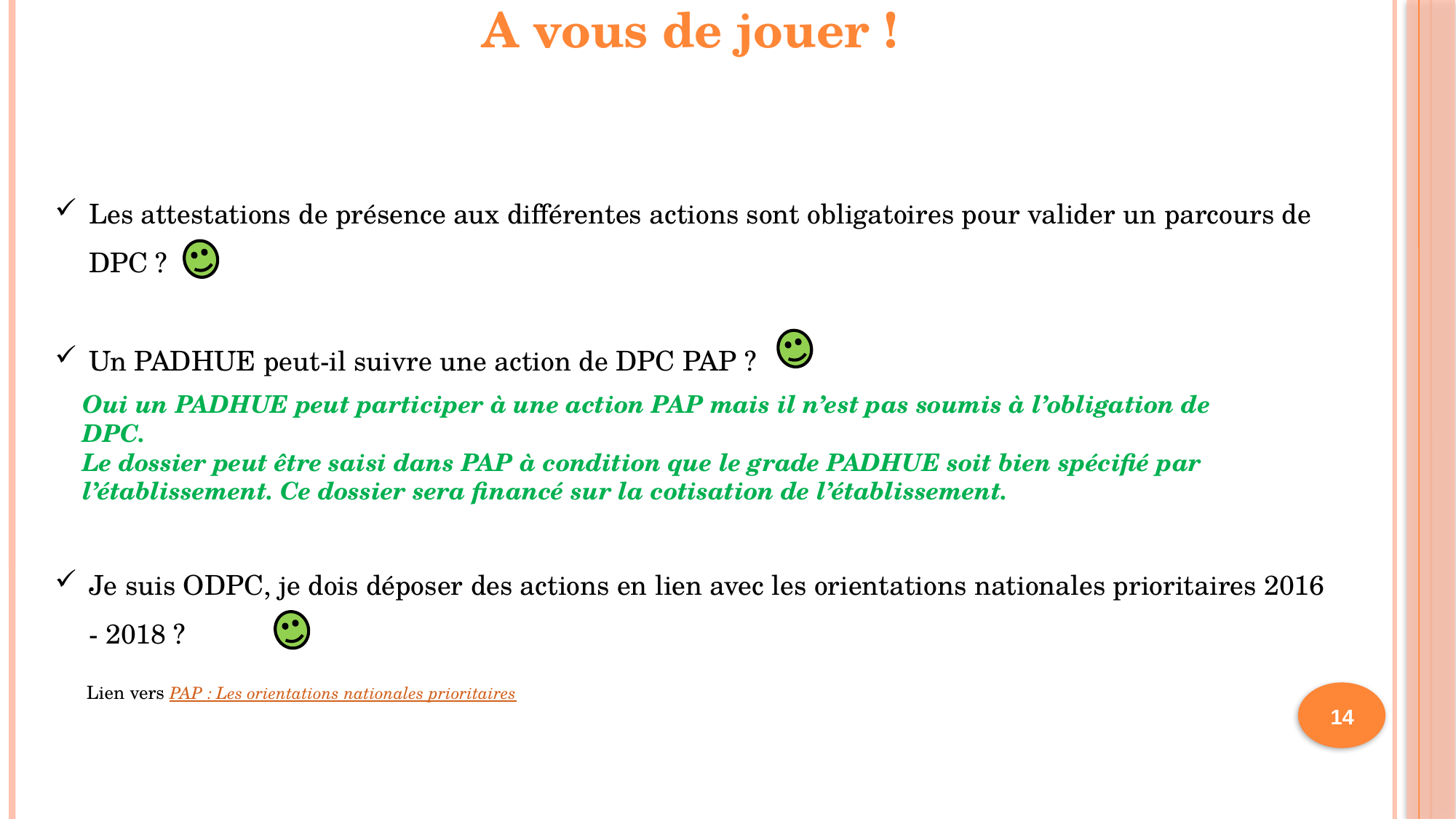

A vous de jouer !
Les attestations de présence aux différentes actions sont obligatoires pour valider un parcours de DPC ?

Un PADHUE peut-il suivre une action de DPC PAP ?

Je suis ODPC, je dois déposer des actions en lien avec les orientations nationales prioritaires 2016 - 2018 ?

Lien vers PAP : Les orientations nationales prioritaires

Oui un PADHUE peut participer à une action PAP mais il n’est pas soumis à l’obligation de DPC.
Le dossier peut être saisi dans PAP à condition que le grade PADHUE soit bien spécifié par l’établissement. Ce dossier sera financé sur la cotisation de l’établissement.

14